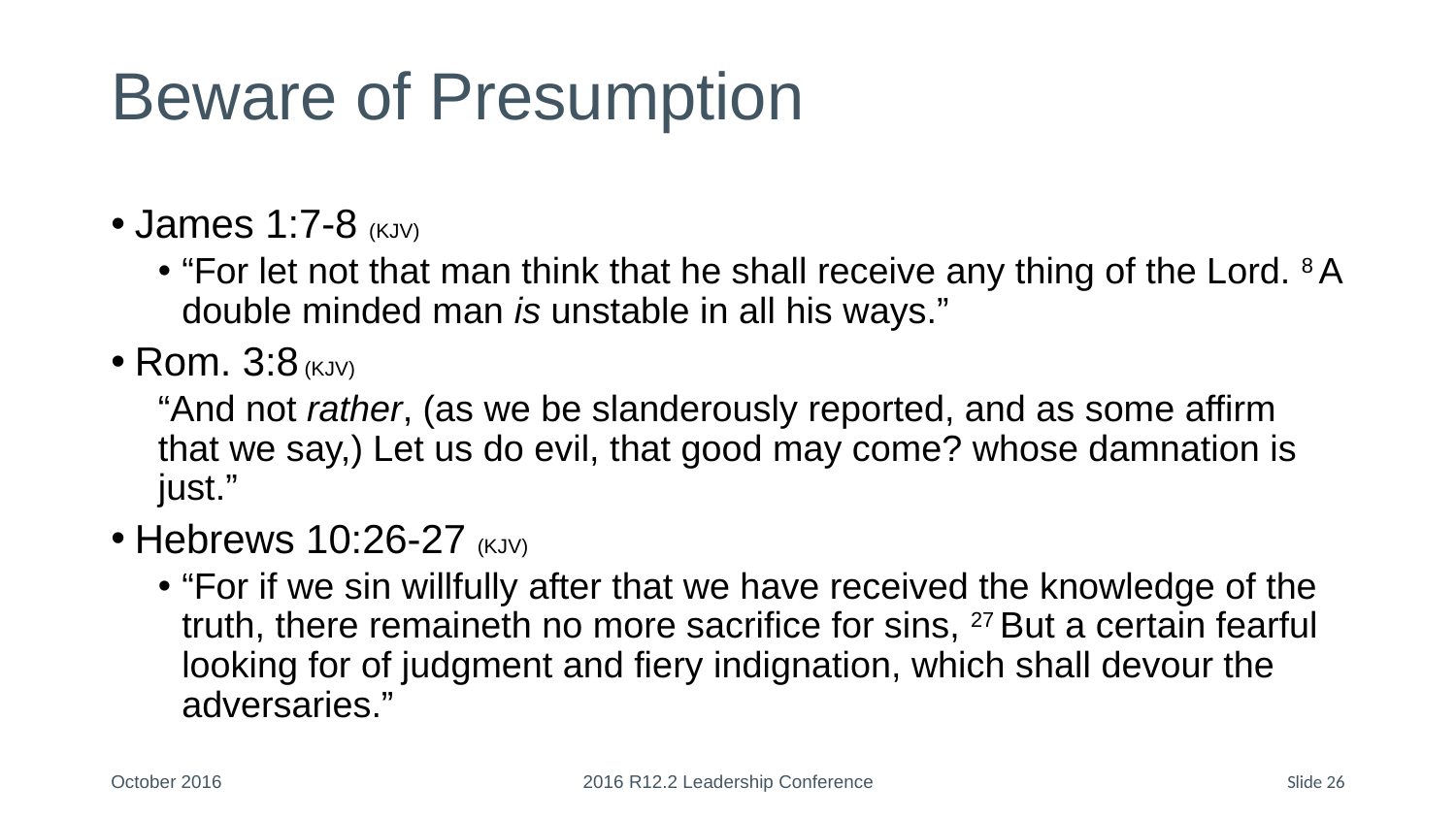

# Beware of Presumption
James 1:7-8 (KJV)
“For let not that man think that he shall receive any thing of the Lord. 8 A double minded man is unstable in all his ways.”
Rom. 3:8 (KJV)
“And not rather, (as we be slanderously reported, and as some affirm that we say,) Let us do evil, that good may come? whose damnation is just.”
Hebrews 10:26-27 (KJV)
“For if we sin willfully after that we have received the knowledge of the truth, there remaineth no more sacrifice for sins, 27 But a certain fearful looking for of judgment and fiery indignation, which shall devour the adversaries.”
October 2016
2016 R12.2 Leadership Conference
Slide 26